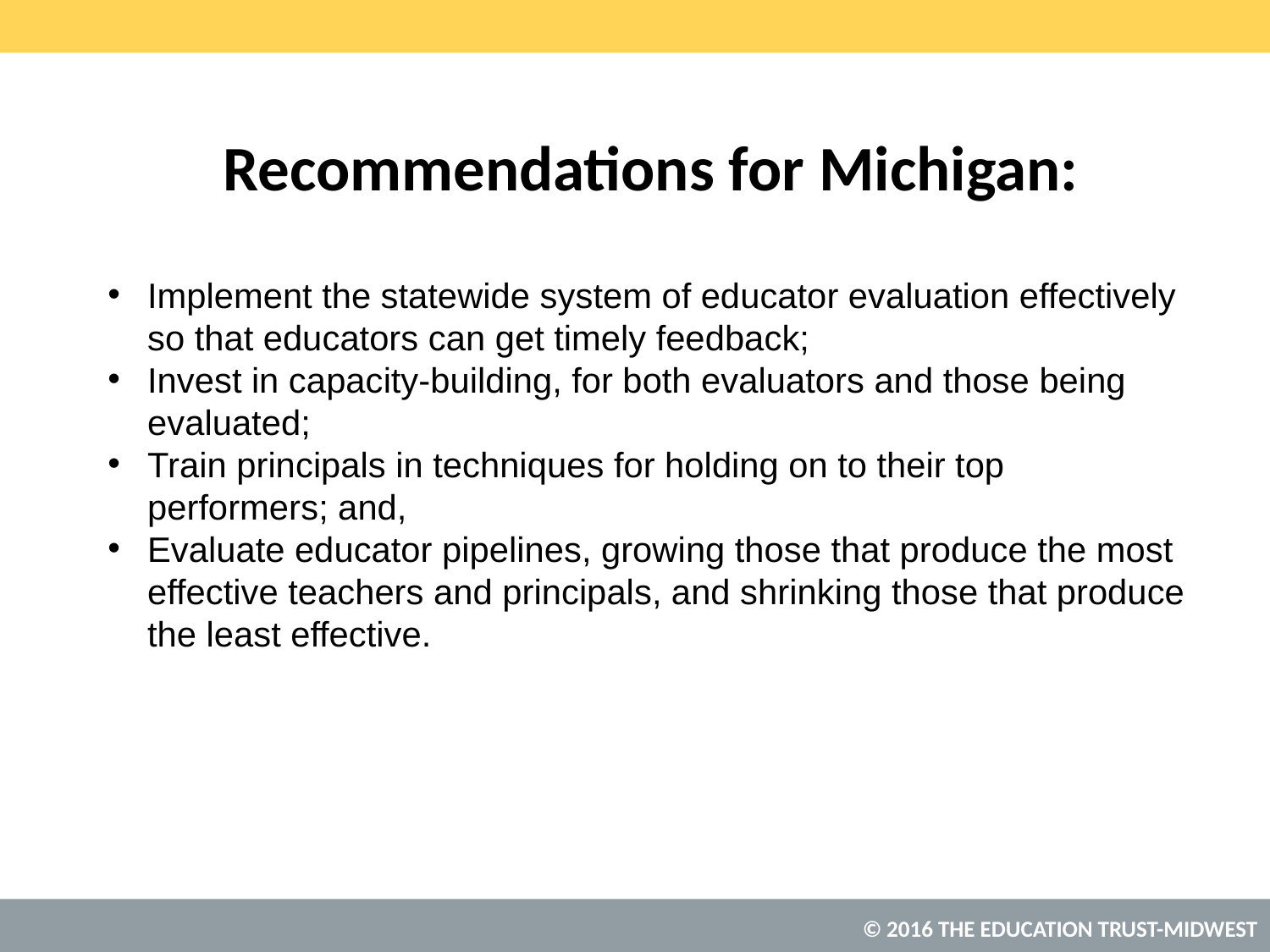

# Recommendations for Michigan:
Implement the statewide system of educator evaluation effectively so that educators can get timely feedback;
Invest in capacity-building, for both evaluators and those being evaluated;
Train principals in techniques for holding on to their top performers; and,
Evaluate educator pipelines, growing those that produce the most effective teachers and principals, and shrinking those that produce the least effective.